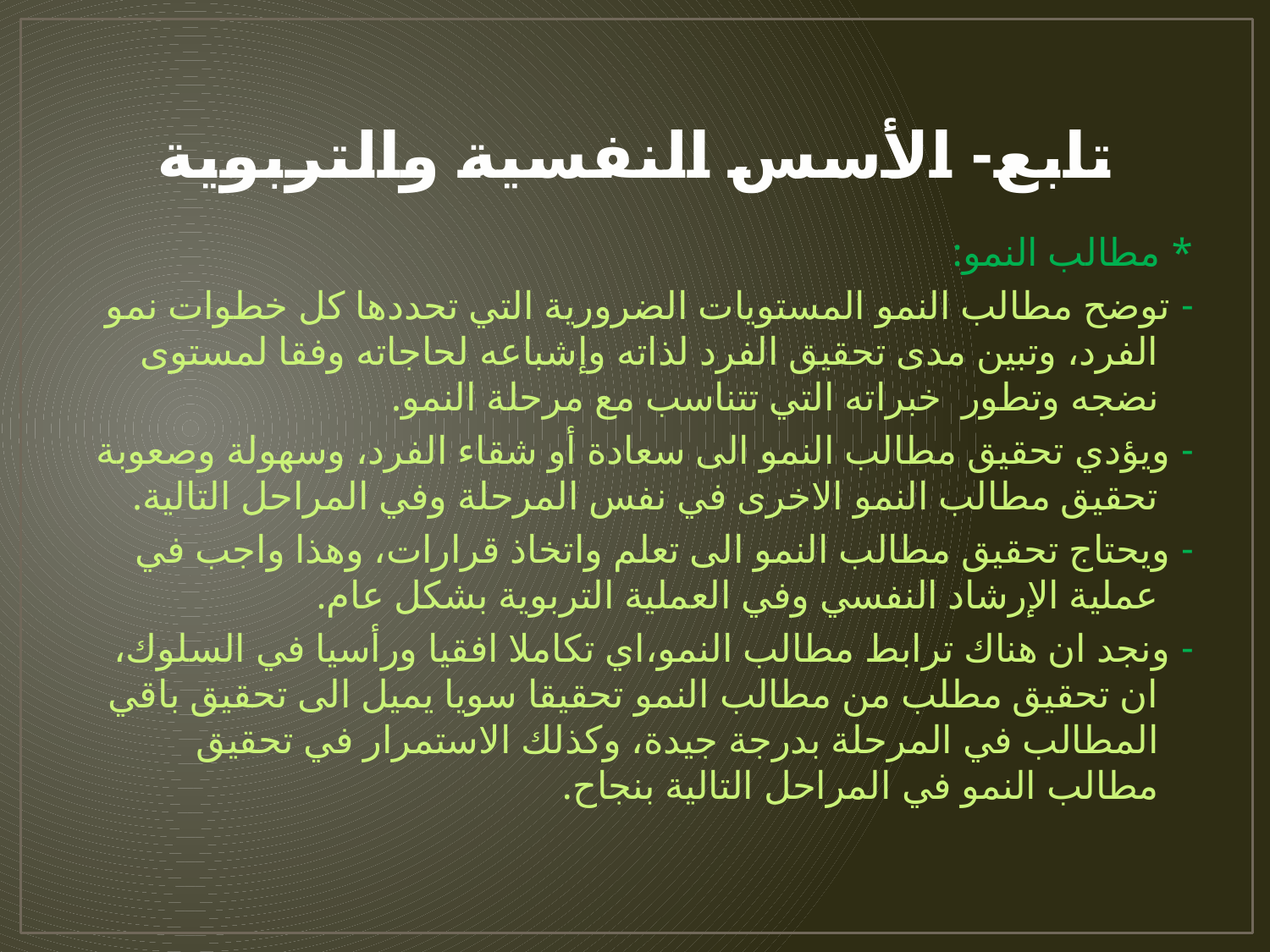

# تابع- الأسس النفسية والتربوية
* مطالب النمو:
- توضح مطالب النمو المستويات الضرورية التي تحددها كل خطوات نمو الفرد، وتبين مدى تحقيق الفرد لذاته وإشباعه لحاجاته وفقا لمستوى نضجه وتطور  خبراته التي تتناسب مع مرحلة النمو.
- ويؤدي تحقيق مطالب النمو الى سعادة أو شقاء الفرد، وسهولة وصعوبة تحقيق مطالب النمو الاخرى في نفس المرحلة وفي المراحل التالية.
- ويحتاج تحقيق مطالب النمو الى تعلم واتخاذ قرارات، وهذا واجب في عملية الإرشاد النفسي وفي العملية التربوية بشكل عام.
- ونجد ان هناك ترابط مطالب النمو،اي تكاملا افقيا ورأسيا في السلوك، ان تحقيق مطلب من مطالب النمو تحقيقا سويا يميل الى تحقيق باقي المطالب في المرحلة بدرجة جيدة، وكذلك الاستمرار في تحقيق مطالب النمو في المراحل التالية بنجاح.